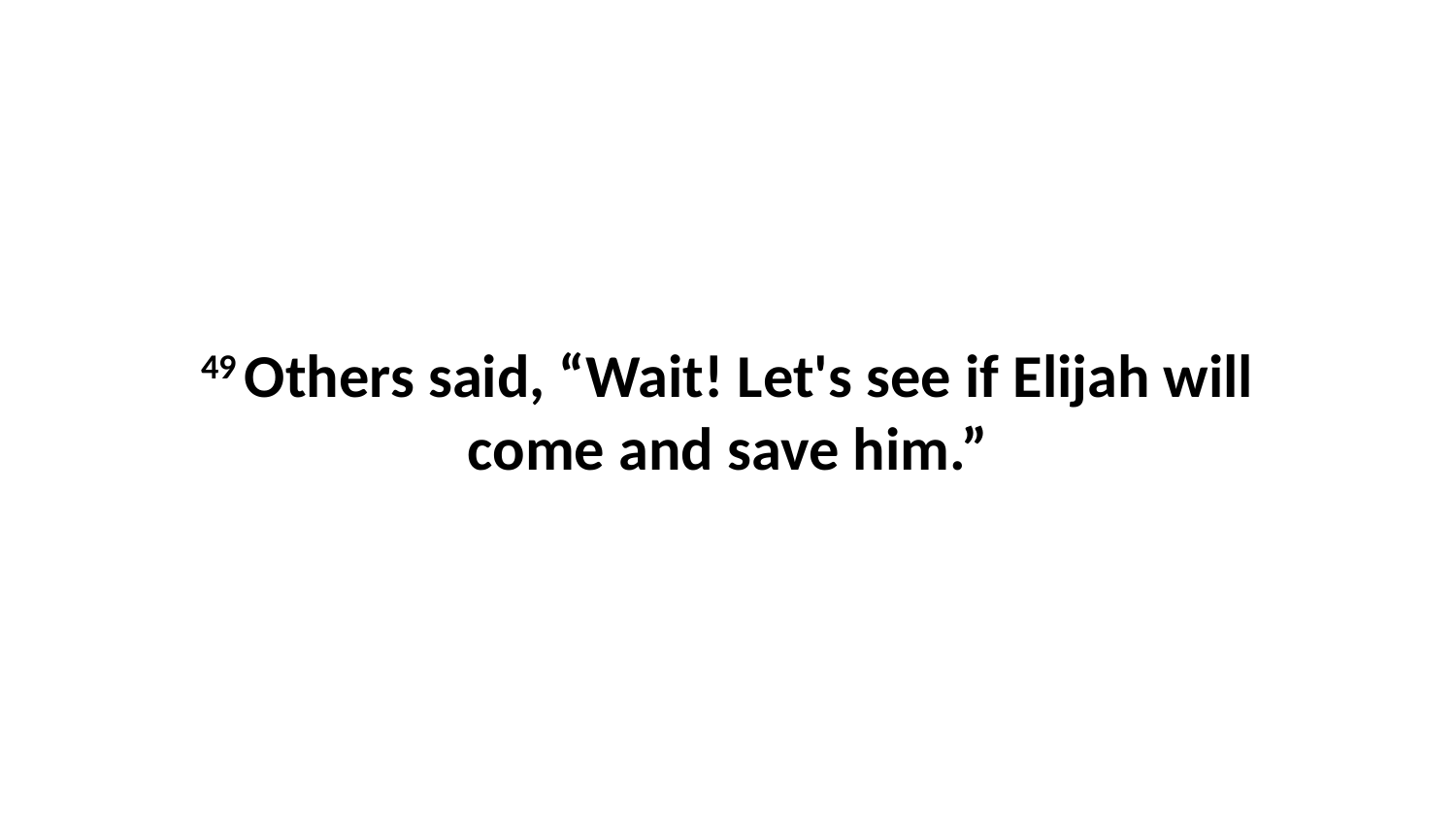

49 Others said, “Wait! Let's see if Elijah will come and save him.”